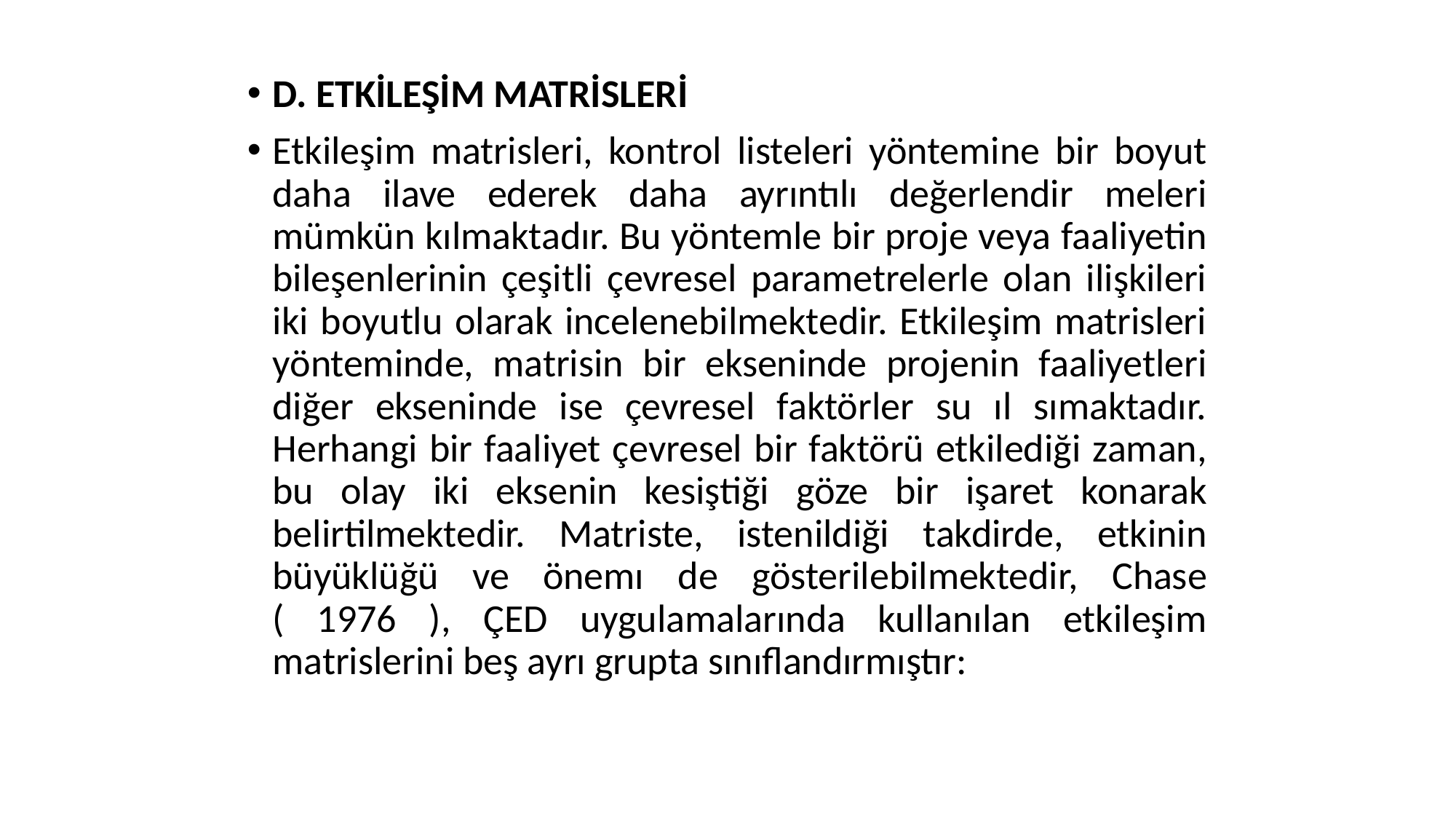

D. ETKİLEŞİM MATRİSLERİ
Etkileşim matrisleri, kontrol listeleri yöntemine bir boyut daha ilave ederek daha ayrıntılı değerlendir meleri mümkün kılmaktadır. Bu yöntemle bir proje veya faaliyetin bileşenlerinin çeşitli çevresel parametrelerle olan ilişkileri iki boyutlu olarak incelenebilmektedir. Etkileşim matrisleri yönteminde, matrisin bir ekseninde projenin faaliyetleri diğer ekseninde ise çevresel faktörler su ıl sımaktadır. Herhangi bir faaliyet çevresel bir faktörü etkilediği zaman, bu olay iki eksenin kesiştiği göze bir işaret konarak belirtilmektedir. Matriste, istenildiği takdirde, etkinin büyüklüğü ve önemı de gösterilebilmektedir, Chase ( 1976 ), ÇED uygulamalarında kullanılan etkileşim matrislerini beş ayrı grupta sınıflandırmıştır: